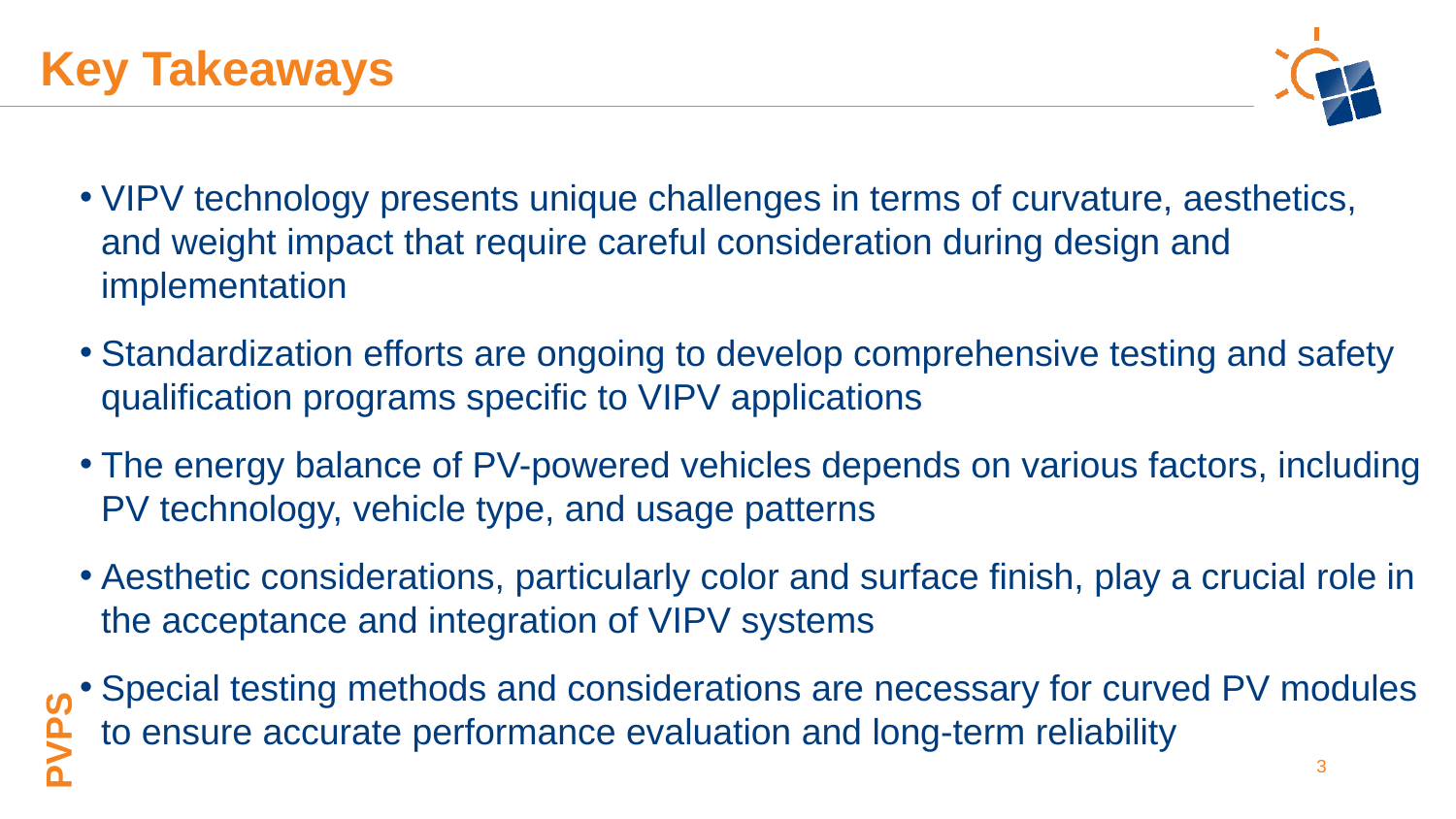

Key Takeaways
VIPV technology presents unique challenges in terms of curvature, aesthetics, and weight impact that require careful consideration during design and implementation
Standardization efforts are ongoing to develop comprehensive testing and safety qualification programs specific to VIPV applications
The energy balance of PV-powered vehicles depends on various factors, including PV technology, vehicle type, and usage patterns
Aesthetic considerations, particularly color and surface finish, play a crucial role in the acceptance and integration of VIPV systems
Special testing methods and considerations are necessary for curved PV modules to ensure accurate performance evaluation and long-term reliability